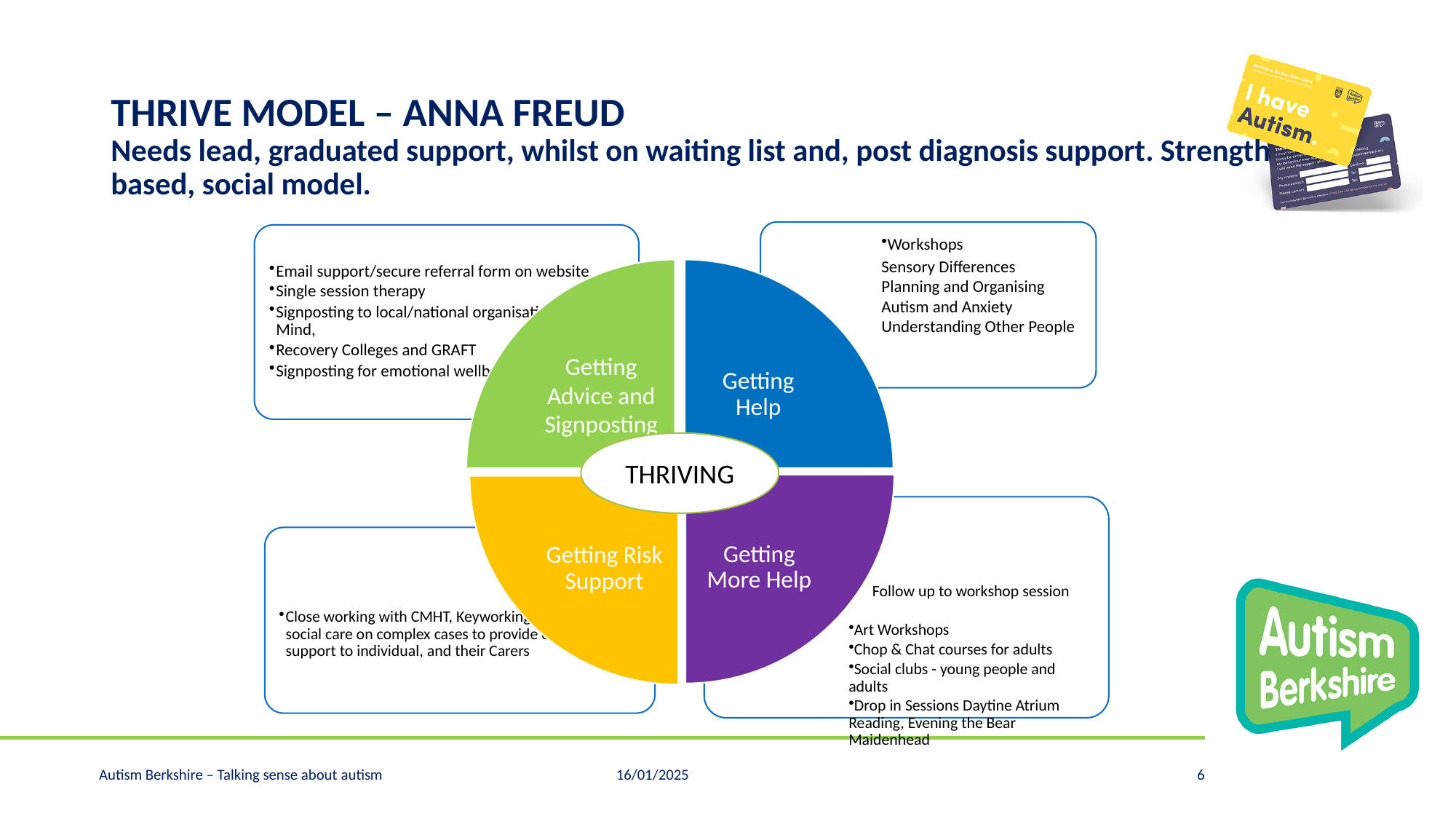

# THRIVE MODEL – ANNA FREUD Needs lead, graduated support, whilst on waiting list and, post diagnosis support. Strength based, social model.

     Follow up to workshop session

Art Workshops
Chop & Chat courses for adults
Social clubs - young people and adults
Drop in Sessions Daytine Atrium  Reading, Evening the Bear Maidenhead

Close working with CMHT, Keyworking Service and social care on complex cases to provide emotional support to individual, and their Carers

Workshops
Sensory Differences
Planning and Organising
Autism and Anxiety
Understanding Other People

Email support/secure referral form on website
Single session therapy
Signposting to local/national organisations Sport in Mind,
Recovery Colleges and GRAFT
Signposting for emotional wellbeing of the Carers

Getting Advice and Signposting
Getting Help

Getting More Help

Getting Risk Support

THRIVING
Autism Berkshire – Talking sense about autism
16/01/2025
6